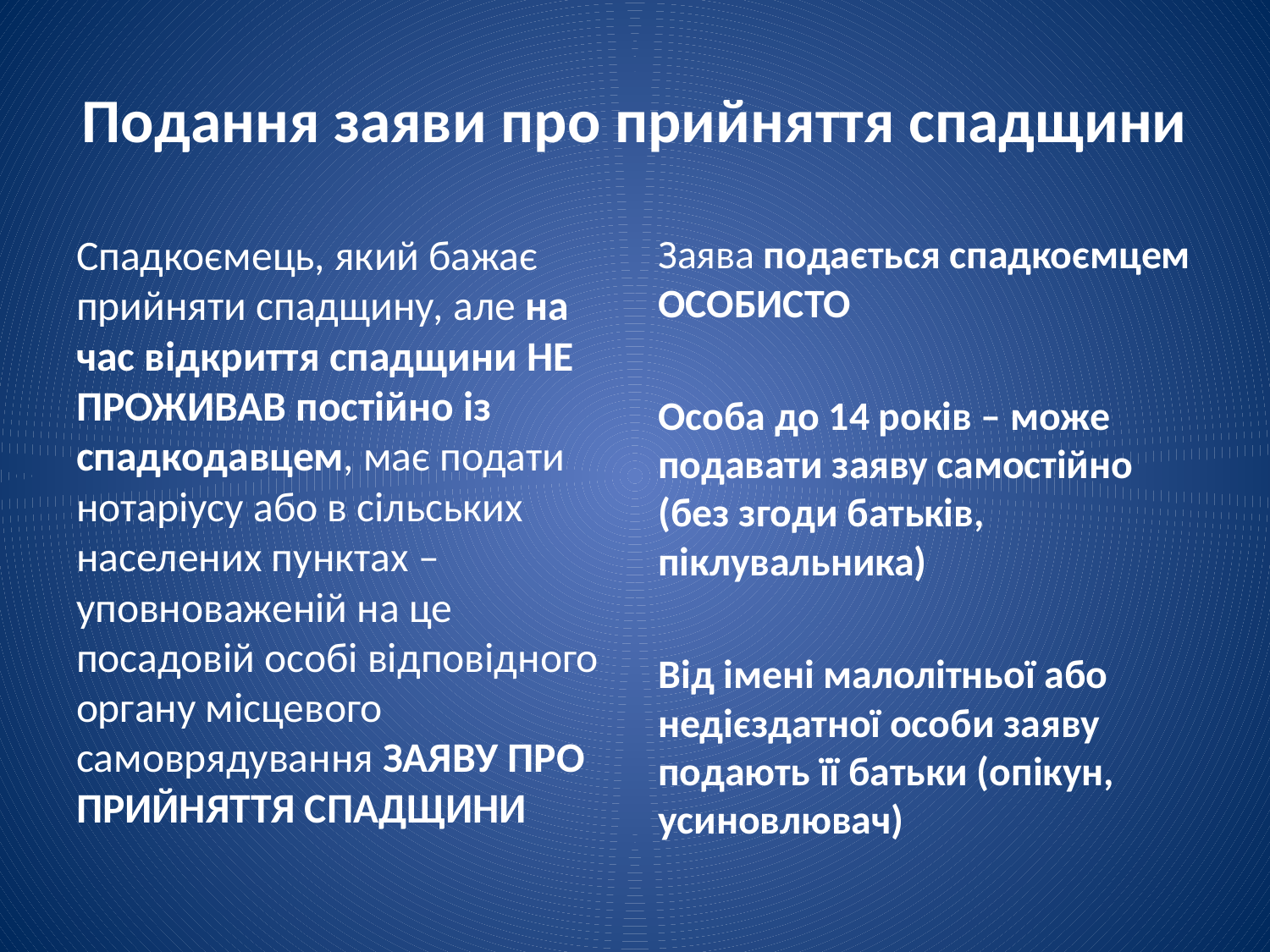

# Подання заяви про прийняття спадщини
Спадкоємець, який бажає прийняти спадщину, але на час відкриття спадщини НЕ ПРОЖИВАВ постійно із спадкодавцем, має подати нотаріусу або в сільських населених пунктах – уповноваженій на це посадовій особі відповідного органу місцевого самоврядування ЗАЯВУ ПРО ПРИЙНЯТТЯ СПАДЩИНИ
Заява подається спадкоємцем ОСОБИСТО

Особа до 14 років – може подавати заяву самостійно (без згоди батьків, піклувальника)

Від імені малолітньої або недієздатної особи заяву подають її батьки (опікун, усиновлювач)